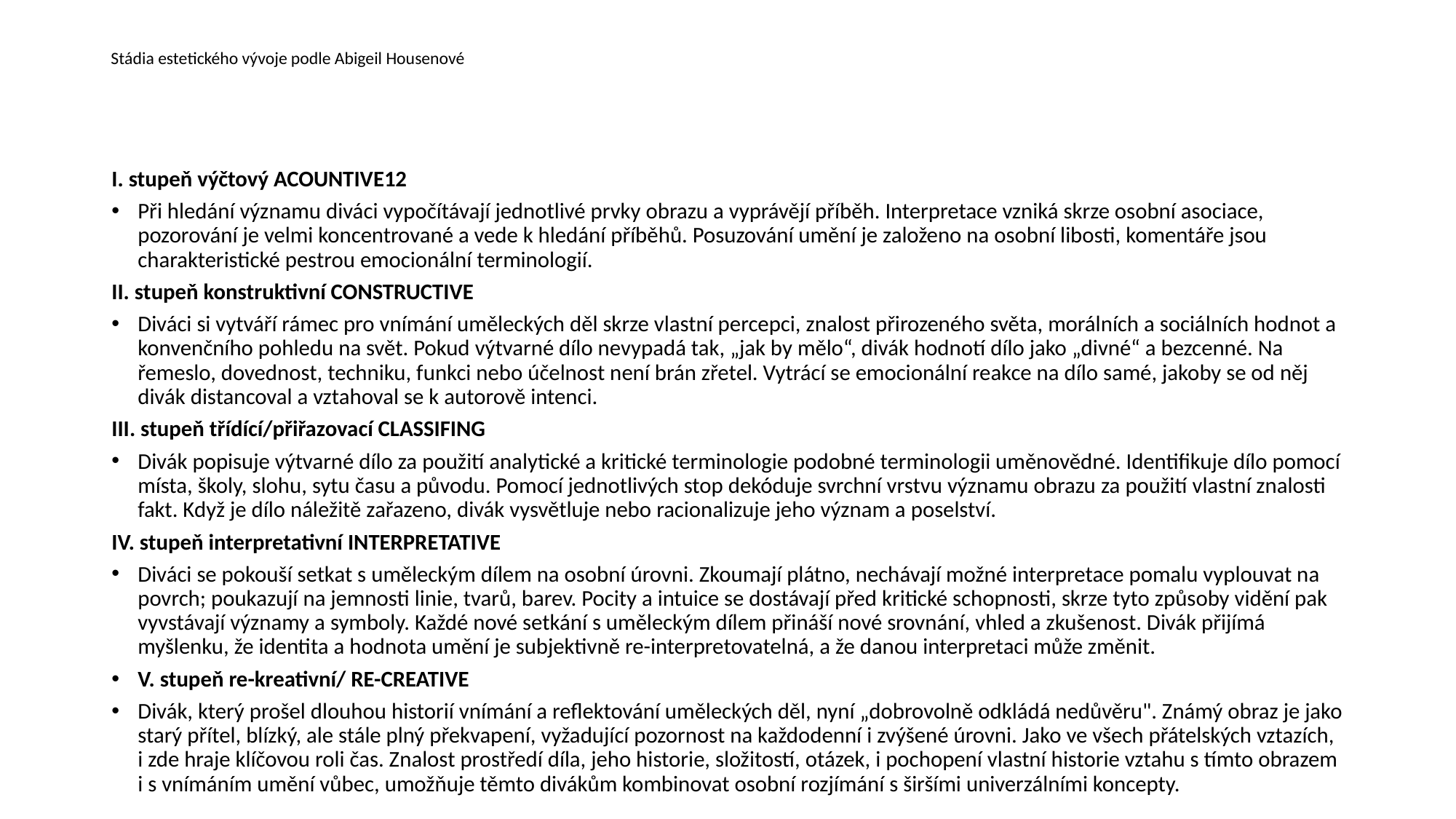

# Stádia estetického vývoje podle Abigeil Housenové
I. stupeň výčtový ACOUNTIVE12
Při hledání významu diváci vypočítávají jednotlivé prvky obrazu a vyprávějí příběh. Interpretace vzniká skrze osobní asociace, pozorování je velmi koncentrované a vede k hledání příběhů. Posuzování umění je založeno na osobní libosti, komentáře jsou charakteristické pestrou emocionální terminologií.
II. stupeň konstruktivní CONSTRUCTIVE
Diváci si vytváří rámec pro vnímání uměleckých děl skrze vlastní percepci, znalost přirozeného světa, morálních a sociálních hodnot a konvenčního pohledu na svět. Pokud výtvarné dílo nevypadá tak, „jak by mělo“, divák hodnotí dílo jako „divné“ a bezcenné. Na řemeslo, dovednost, techniku, funkci nebo účelnost není brán zřetel. Vytrácí se emocionální reakce na dílo samé, jakoby se od něj divák distancoval a vztahoval se k autorově intenci.
III. stupeň třídící/přiřazovací CLASSIFING
Divák popisuje výtvarné dílo za použití analytické a kritické terminologie podobné terminologii uměnovědné. Identifikuje dílo pomocí místa, školy, slohu, sytu času a původu. Pomocí jednotlivých stop dekóduje svrchní vrstvu významu obrazu za použití vlastní znalosti fakt. Když je dílo náležitě zařazeno, divák vysvětluje nebo racionalizuje jeho význam a poselství.
IV. stupeň interpretativní INTERPRETATIVE
Diváci se pokouší setkat s uměleckým dílem na osobní úrovni. Zkoumají plátno, nechávají možné interpretace pomalu vyplouvat na povrch; poukazují na jemnosti linie, tvarů, barev. Pocity a intuice se dostávají před kritické schopnosti, skrze tyto způsoby vidění pak vyvstávají významy a symboly. Každé nové setkání s uměleckým dílem přináší nové srovnání, vhled a zkušenost. Divák přijímá myšlenku, že identita a hodnota umění je subjektivně re-interpretovatelná, a že danou interpretaci může změnit.
V. stupeň re-kreativní/ RE-CREATIVE
Divák, který prošel dlouhou historií vnímání a reflektování uměleckých děl, nyní „dobrovolně odkládá nedůvěru". Známý obraz je jako starý přítel, blízký, ale stále plný překvapení, vyžadující pozornost na každodenní i zvýšené úrovni. Jako ve všech přátelských vztazích, i zde hraje klíčovou roli čas. Znalost prostředí díla, jeho historie, složitostí, otázek, i pochopení vlastní historie vztahu s tímto obrazem i s vnímáním umění vůbec, umožňuje těmto divákům kombinovat osobní rozjímání s širšími univerzálními koncepty.